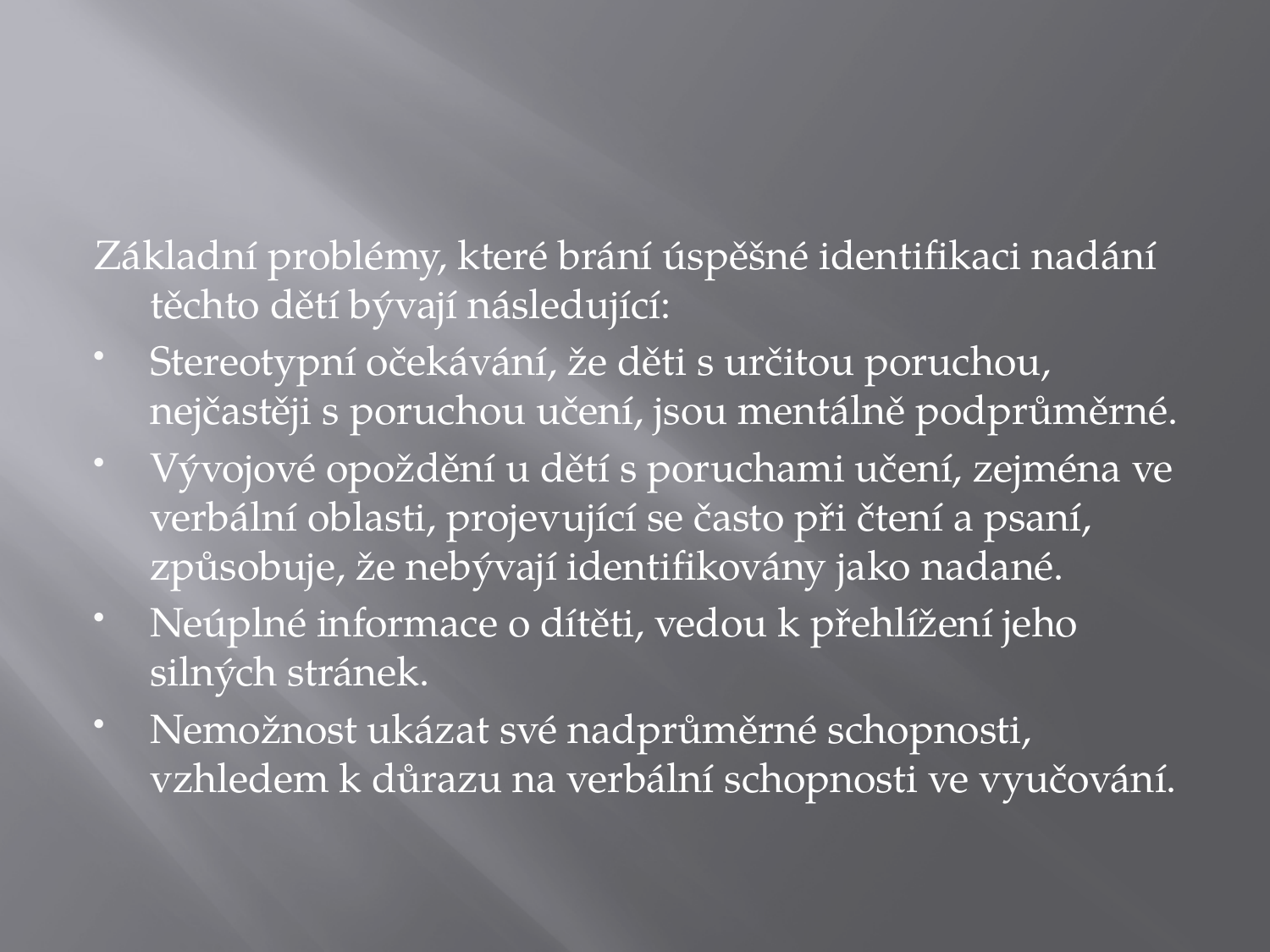

#
Základní problémy, které brání úspěšné identifikaci nadání těchto dětí bývají následující:
Stereotypní očekávání, že děti s určitou poruchou, nejčastěji s poruchou učení, jsou mentálně podprůměrné.
Vývojové opoždění u dětí s poruchami učení, zejména ve verbální oblasti, projevující se často při čtení a psaní, způsobuje, že nebývají identifikovány jako nadané.
Neúplné informace o dítěti, vedou k přehlížení jeho silných stránek.
Nemožnost ukázat své nadprůměrné schopnosti, vzhledem k důrazu na verbální schopnosti ve vyučování.